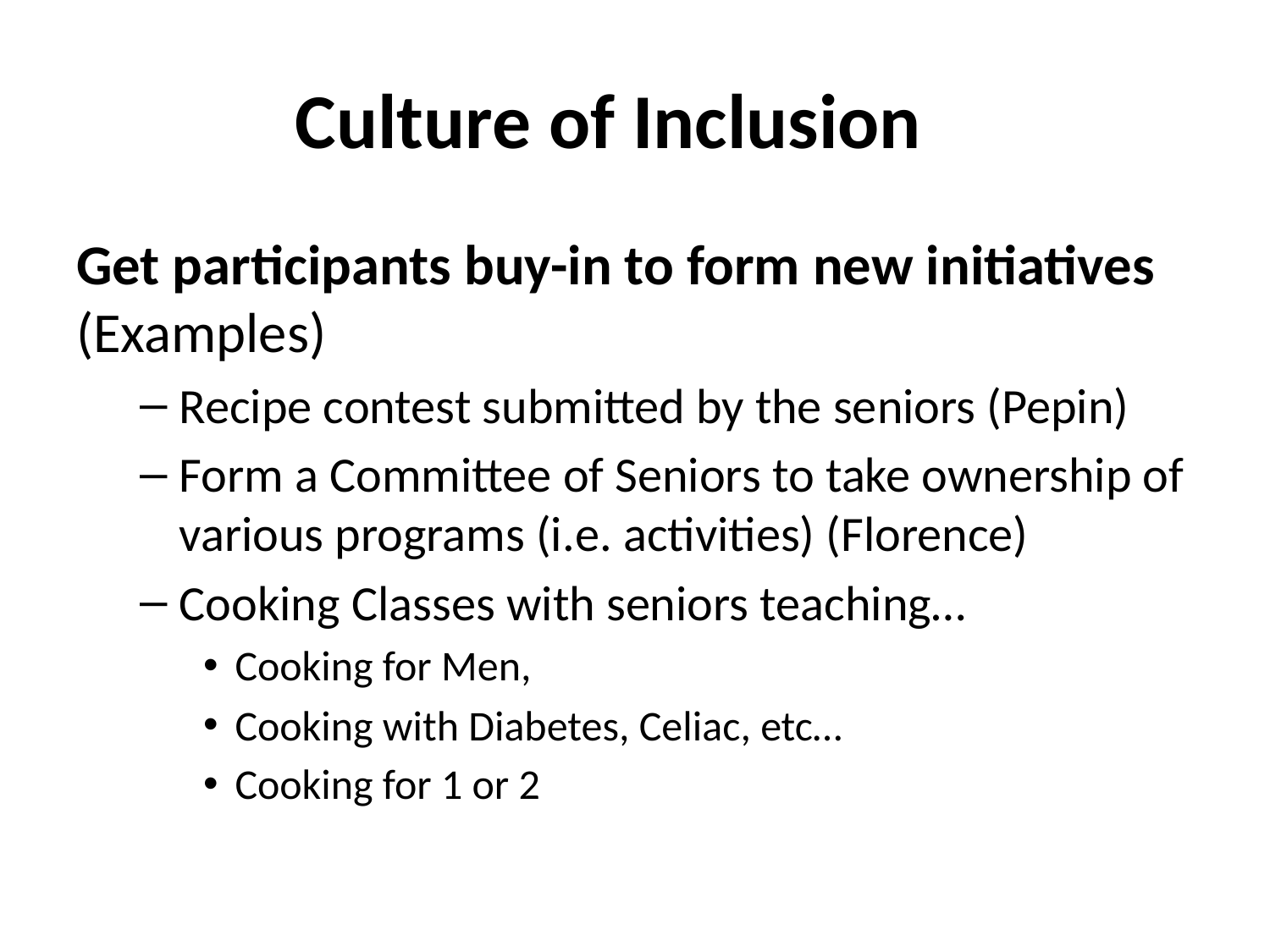

# Culture of Inclusion
Get participants buy-in to form new initiatives (Examples)
Recipe contest submitted by the seniors (Pepin)
Form a Committee of Seniors to take ownership of various programs (i.e. activities) (Florence)
Cooking Classes with seniors teaching…
Cooking for Men,
Cooking with Diabetes, Celiac, etc…
Cooking for 1 or 2